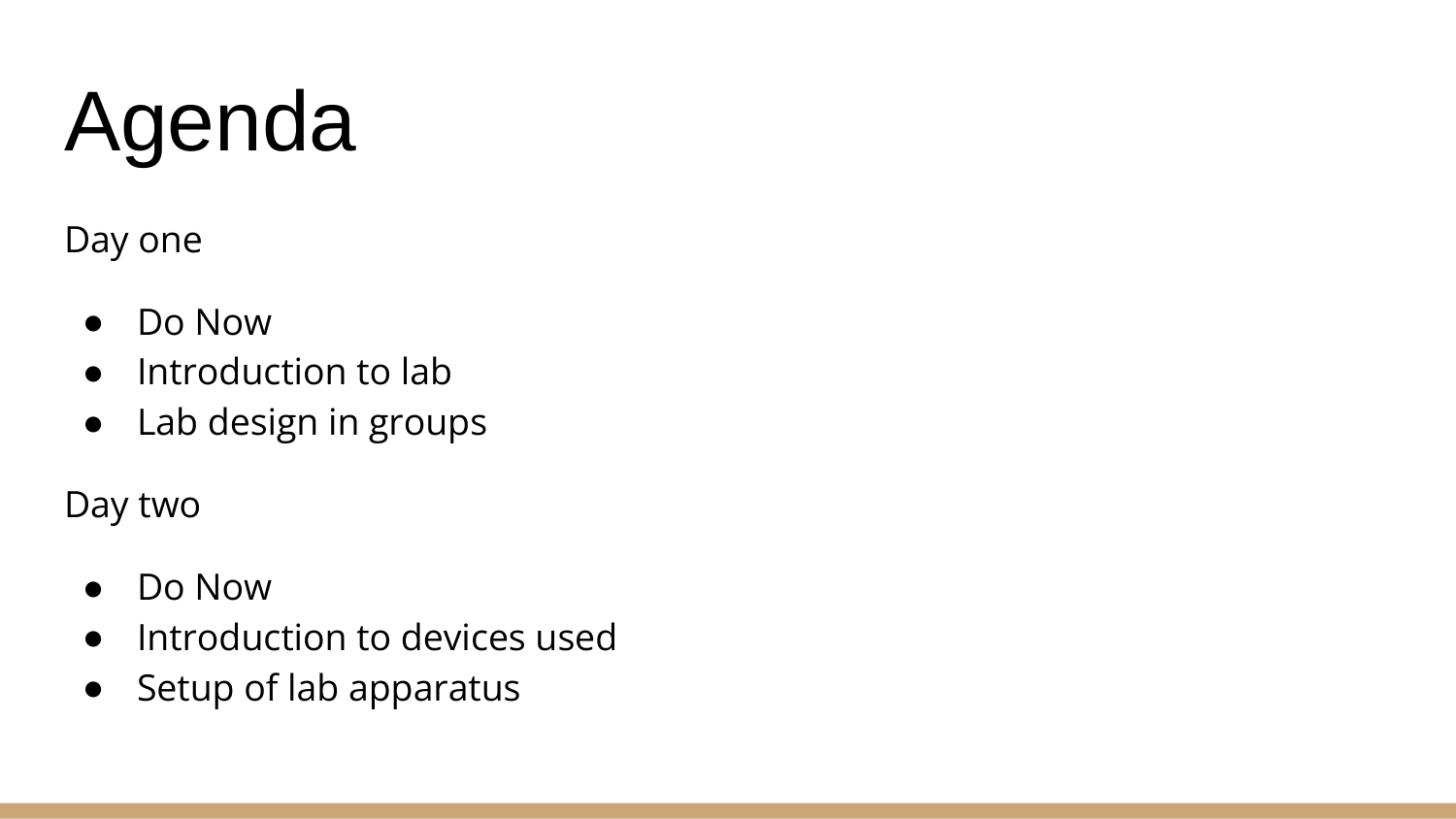

# Agenda
Day one
Do Now
Introduction to lab
Lab design in groups
Day two
Do Now
Introduction to devices used
Setup of lab apparatus